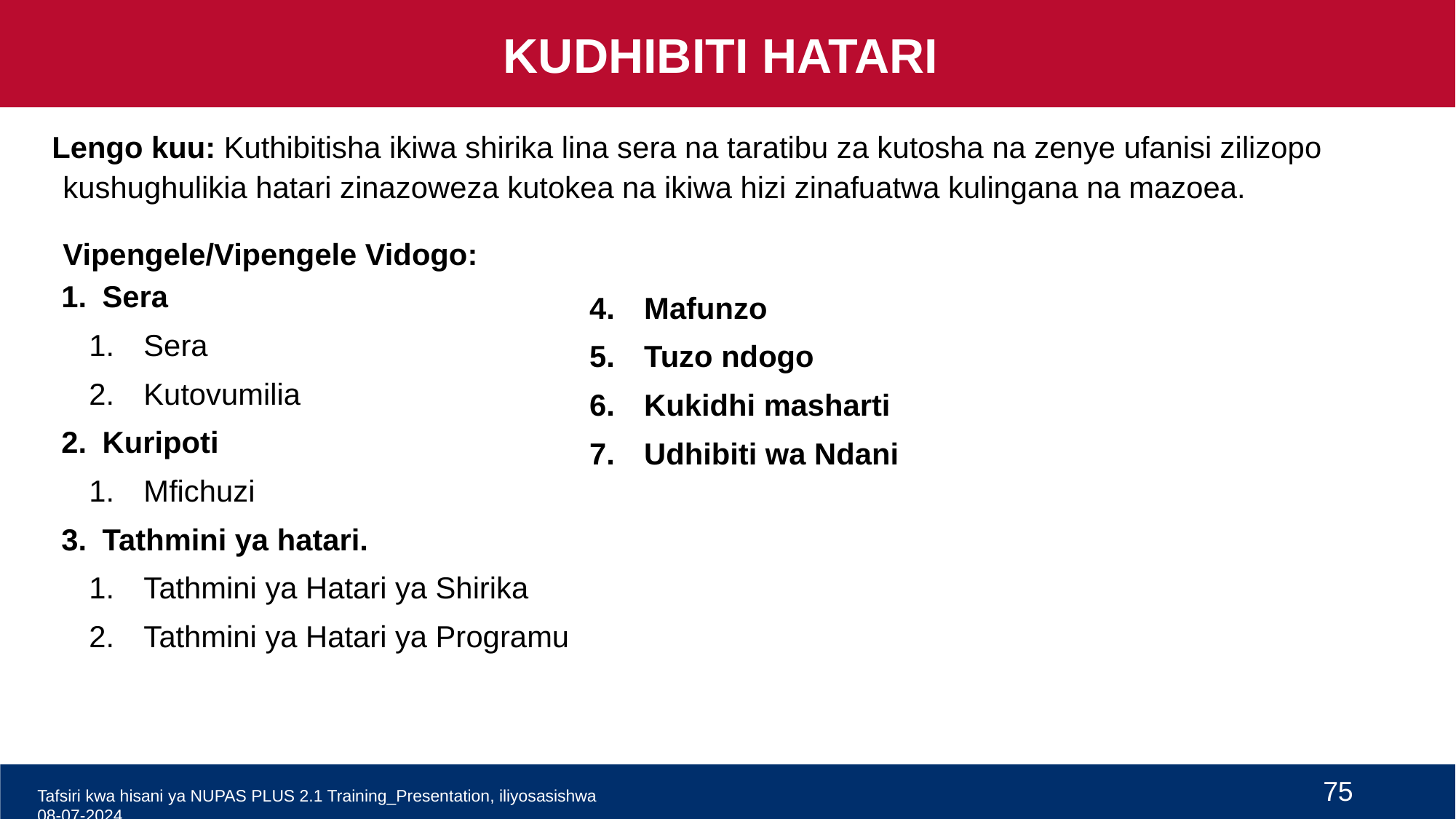

KUDHIBITI HATARI
Lengo kuu: Kuthibitisha ikiwa shirika lina sera na taratibu za kutosha na zenye ufanisi zilizopo kushughulikia hatari zinazoweza kutokea na ikiwa hizi zinafuatwa kulingana na mazoea.
Vipengele/Vipengele Vidogo:
Sera
Sera
Kutovumilia
Kuripoti
Mfichuzi
Tathmini ya hatari.
Tathmini ya Hatari ya Shirika
Tathmini ya Hatari ya Programu
Mafunzo
Tuzo ndogo
Kukidhi masharti
Udhibiti wa Ndani

75
Tafsiri kwa hisani ya NUPAS PLUS 2.1 Training_Presentation, iliyosasishwa 08-07-2024